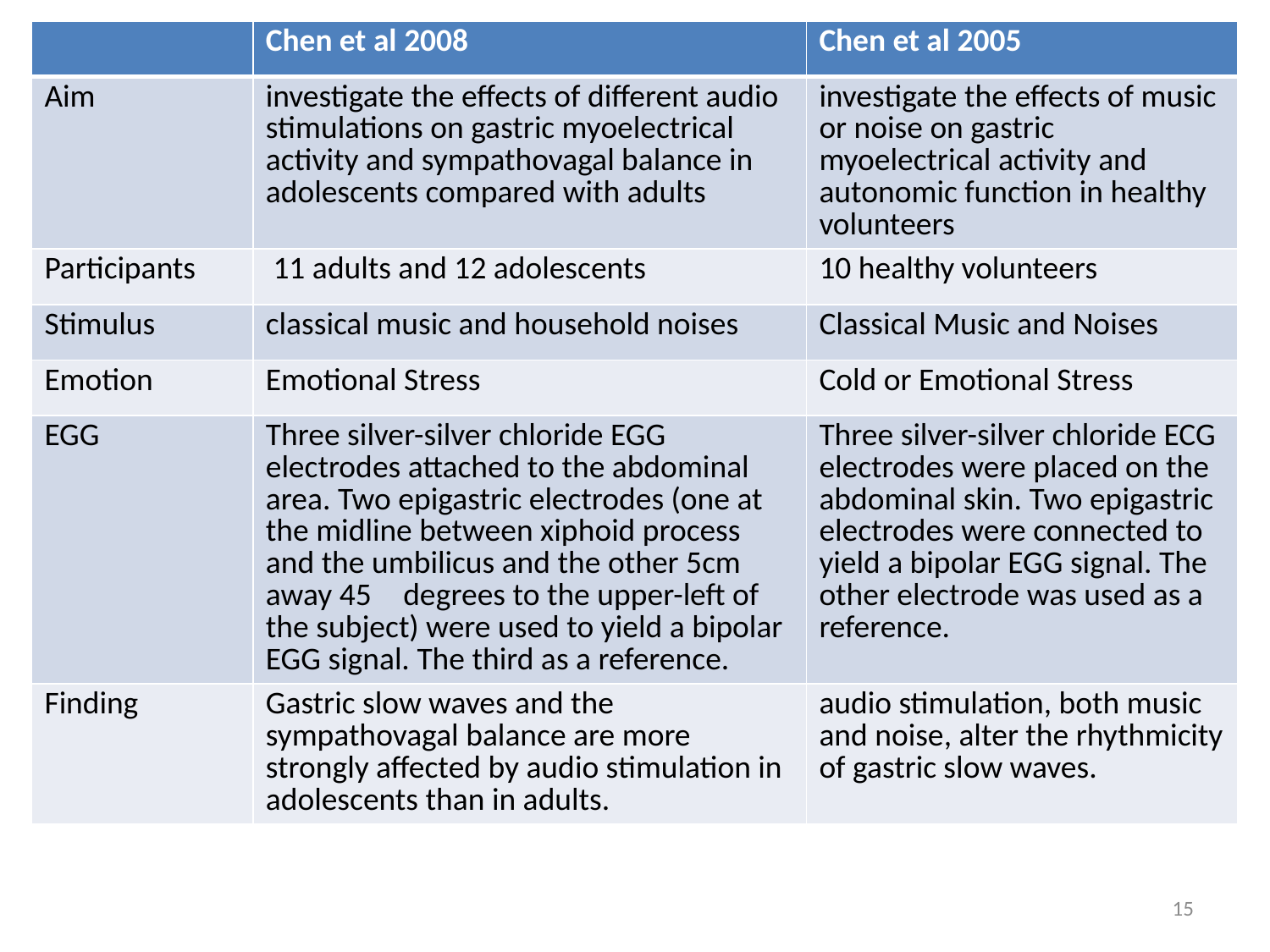

|  | Chen et al 2008 | Chen et al 2005 |
| --- | --- | --- |
| Aim | investigate the effects of different audio stimulations on gastric myoelectrical activity and sympathovagal balance in adolescents compared with adults | investigate the effects of music or noise on gastric myoelectrical activity and autonomic function in healthy volunteers |
| Participants | 11 adults and 12 adolescents | 10 healthy volunteers |
| Stimulus | classical music and household noises | Classical Music and Noises |
| Emotion | Emotional Stress | Cold or Emotional Stress |
| EGG | Three silver-silver chloride EGG electrodes attached to the abdominal area. Two epigastric electrodes (one at the midline between xiphoid process and the umbilicus and the other 5cm away 45 degrees to the upper-left of the subject) were used to yield a bipolar EGG signal. The third as a reference. | Three silver-silver chloride ECG electrodes were placed on the abdominal skin. Two epigastric electrodes were connected to yield a bipolar EGG signal. The other electrode was used as a reference. |
| Finding | Gastric slow waves and the sympathovagal balance are more strongly affected by audio stimulation in adolescents than in adults. | audio stimulation, both music and noise, alter the rhythmicity of gastric slow waves. |
15